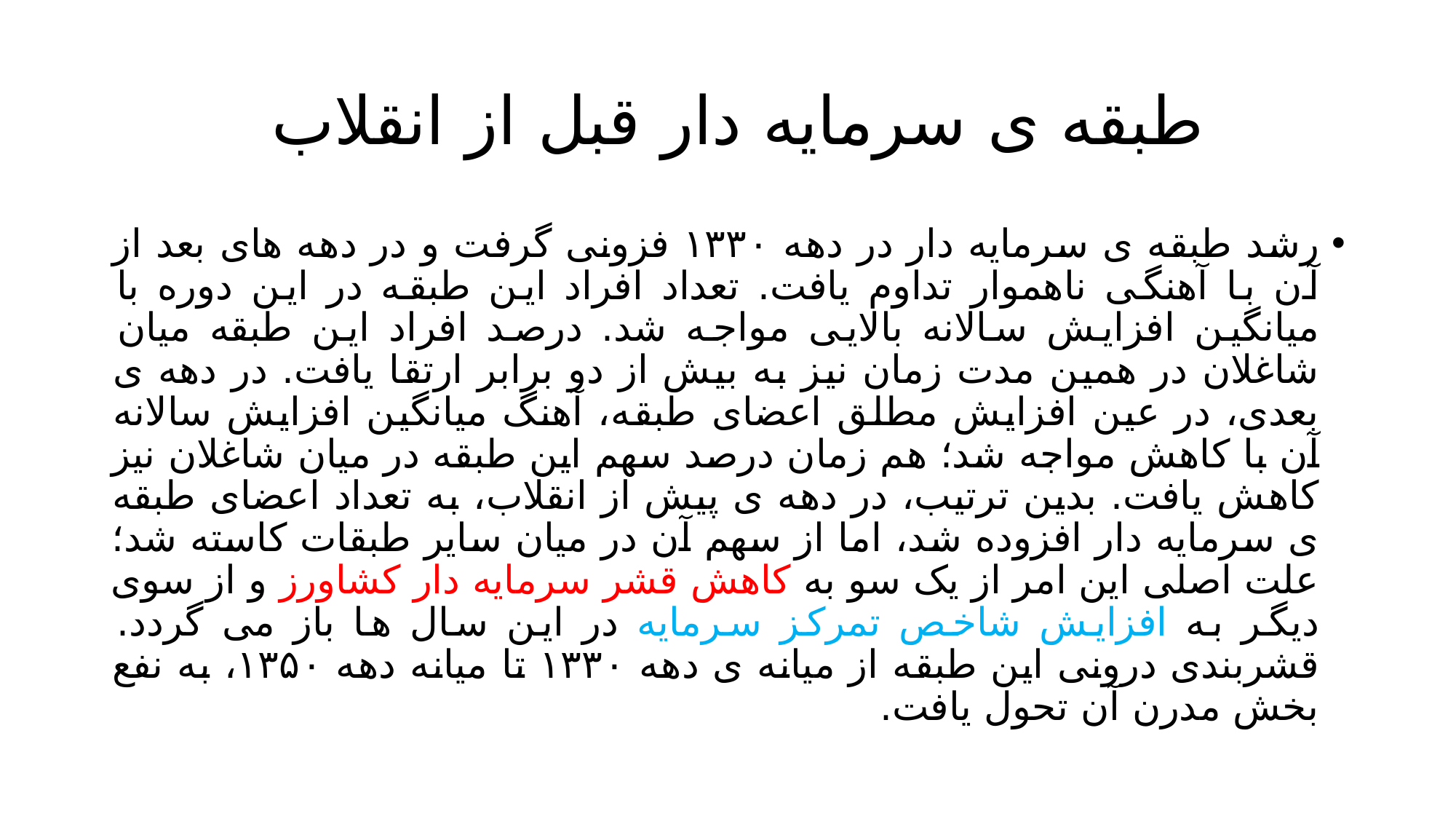

# طبقه ی سرمایه دار قبل از انقلاب
رشد طبقه ی سرمایه دار در دهه ۱۳۳۰ فزونی گرفت و در دهه های بعد از آن با آهنگی ناهموار تداوم یافت. تعداد افراد این طبقه در این دوره با میانگین افزایش سالانه بالایی مواجه شد. درصد افراد این طبقه میان شاغلان در همین مدت زمان نیز به بیش از دو برابر ارتقا یافت. در دهه ی بعدی، در عین افزایش مطلق اعضای طبقه، آهنگ میانگین افزایش سالانه آن با کاهش مواجه شد؛ هم زمان درصد سهم این طبقه در میان شاغلان نیز کاهش یافت. بدین ترتیب، در دهه ی پیش از انقلاب، به تعداد اعضای طبقه ی سرمایه دار افزوده شد، اما از سهم آن در میان سایر طبقات کاسته شد؛ علت اصلی این امر از یک سو به کاهش قشر سرمایه دار کشاورز و از سوی دیگر به افزایش شاخص تمرکز سرمایه در این سال ها باز می گردد. قشربندی درونی این طبقه از میانه ی دهه ۱۳۳۰ تا میانه دهه ۱۳۵۰، به نفع بخش مدرن آن تحول یافت.